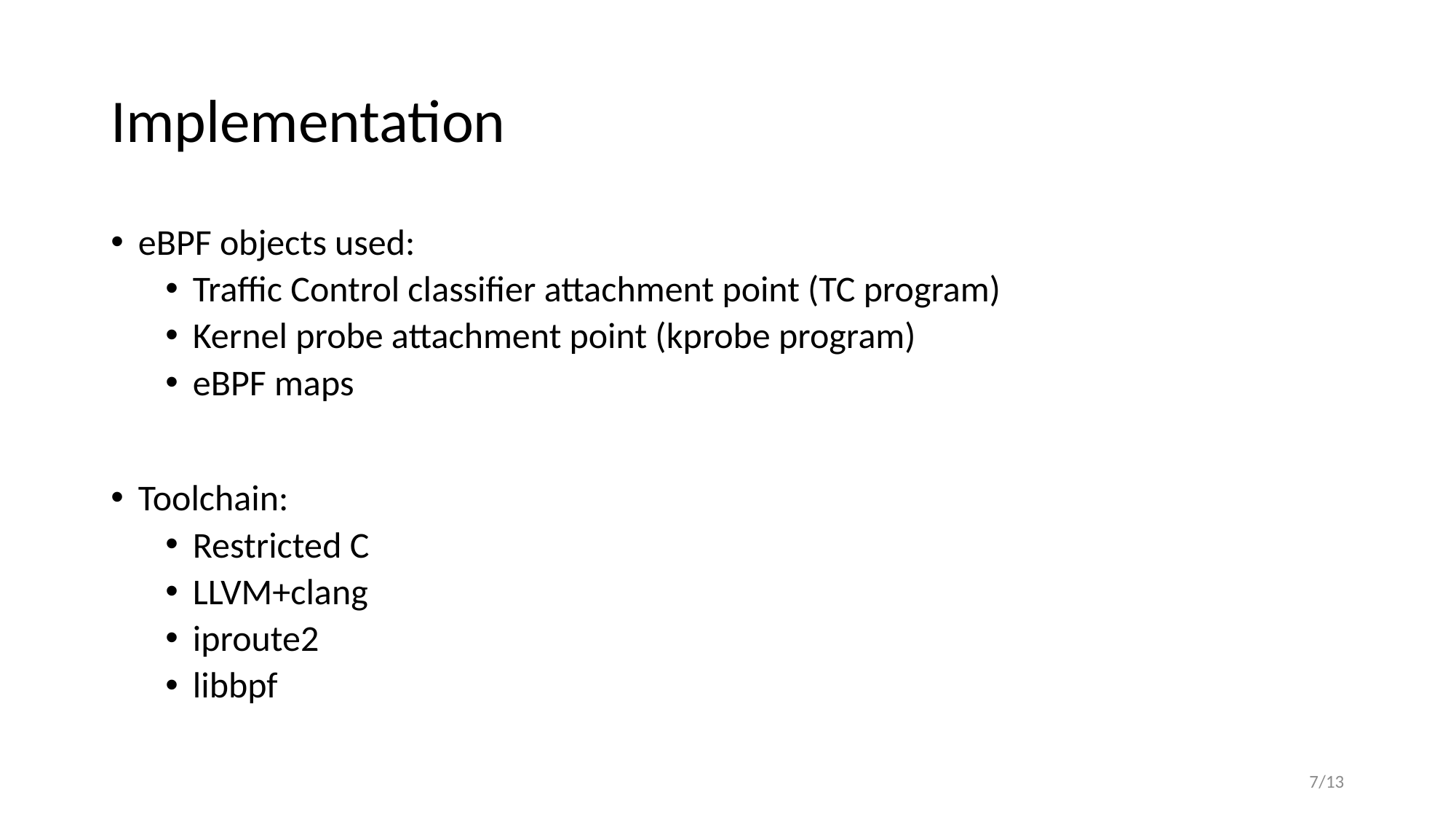

# Implementation
eBPF objects used:
Traffic Control classifier attachment point (TC program)
Kernel probe attachment point (kprobe program)
eBPF maps

Toolchain:
Restricted C
LLVM+clang
iproute2
libbpf
7/13